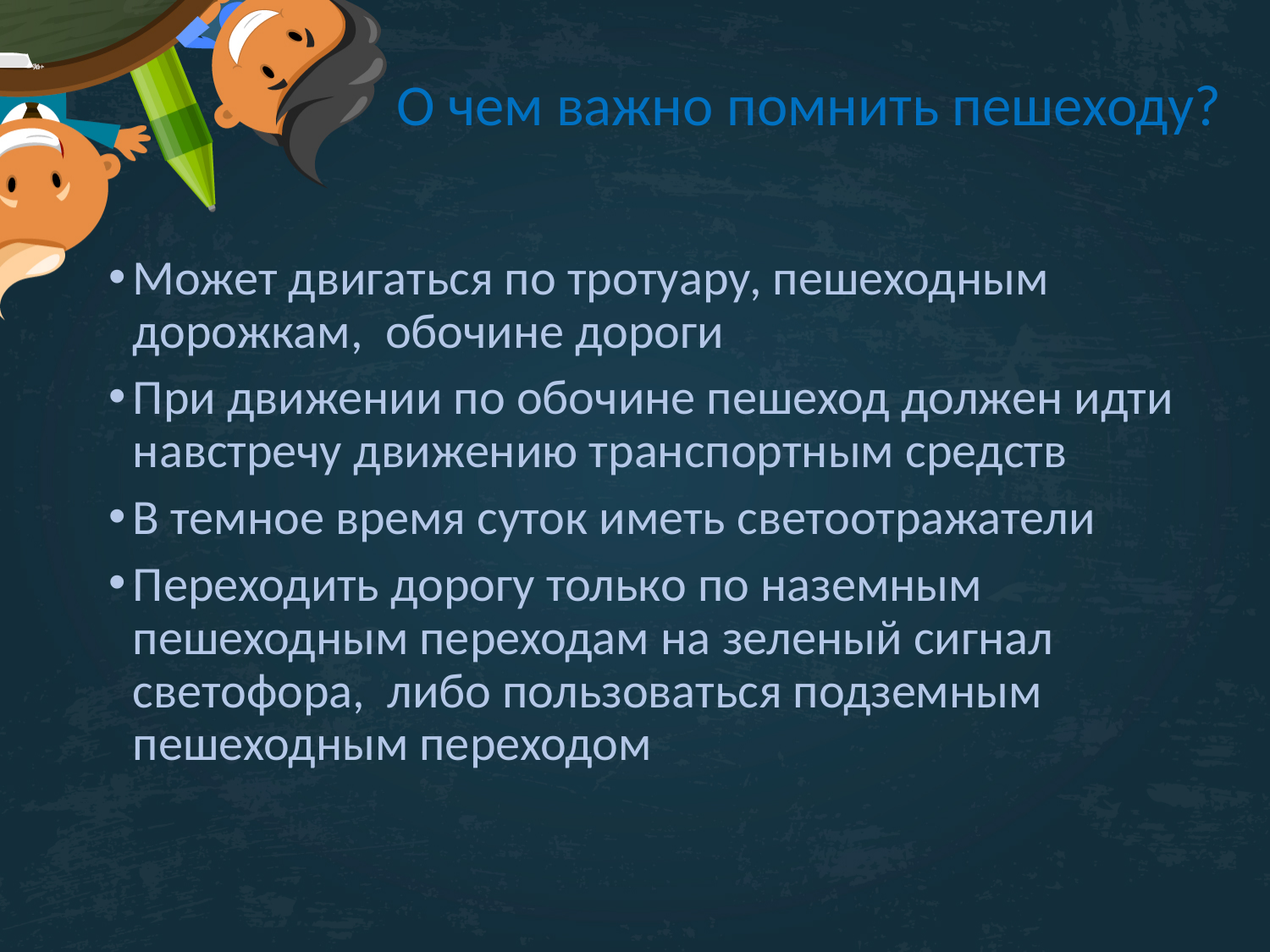

# О чем важно помнить пешеходу?
Может двигаться по тротуару, пешеходным дорожкам,  обочине дороги
При движении по обочине пешеход должен идти навстречу движению транспортным средств
В темное время суток иметь светоотражатели
Переходить дорогу только по наземным пешеходным переходам на зеленый сигнал светофора,  либо пользоваться подземным пешеходным переходом